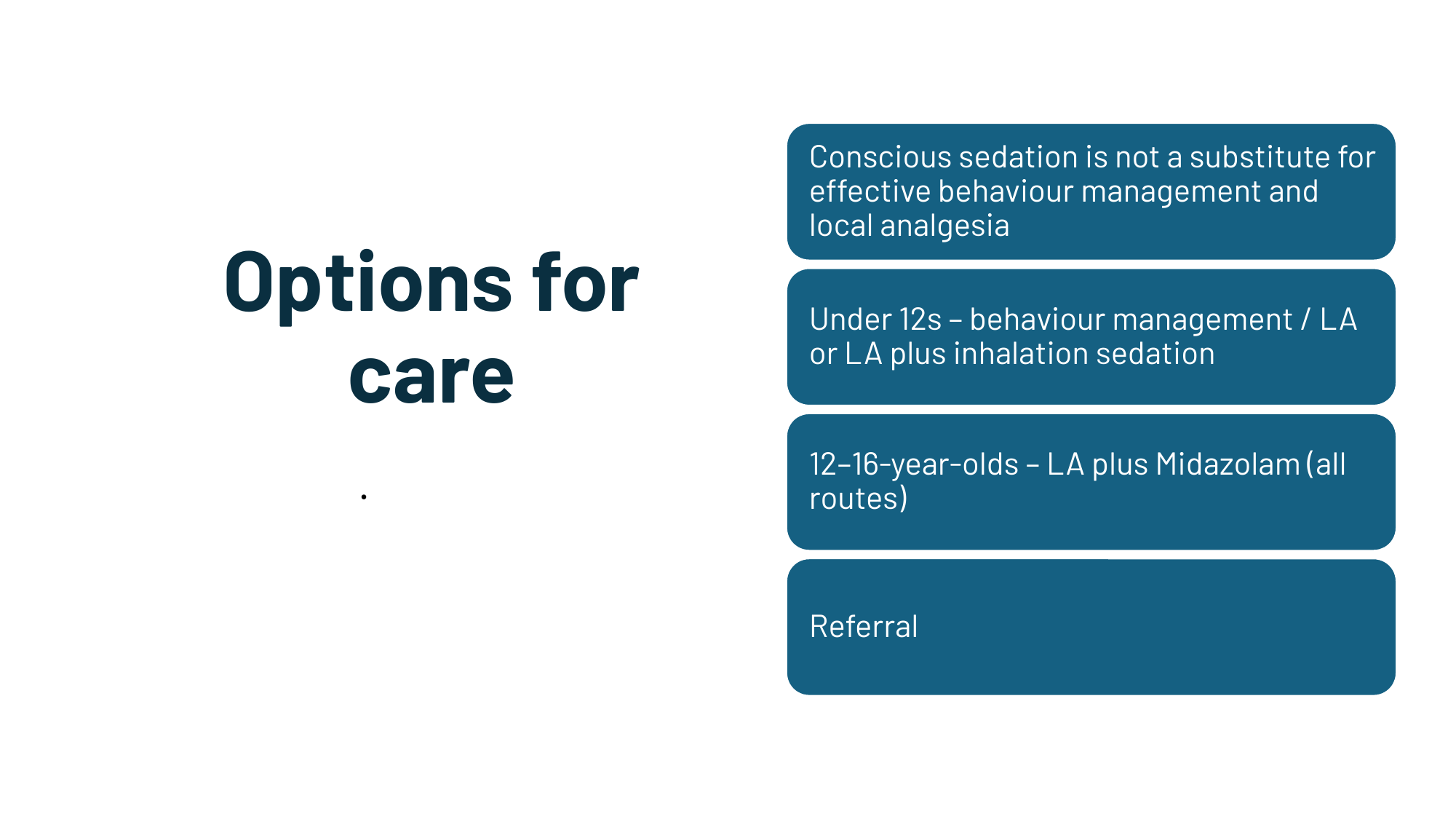

Conscious sedation is not a substitute for effective behaviour management and local analgesia
Under 12s – behaviour management / LA or LA plus inhalation sedation
12–16-year-olds – LA plus Midazolam (all routes)
Referral
# Options for care
.